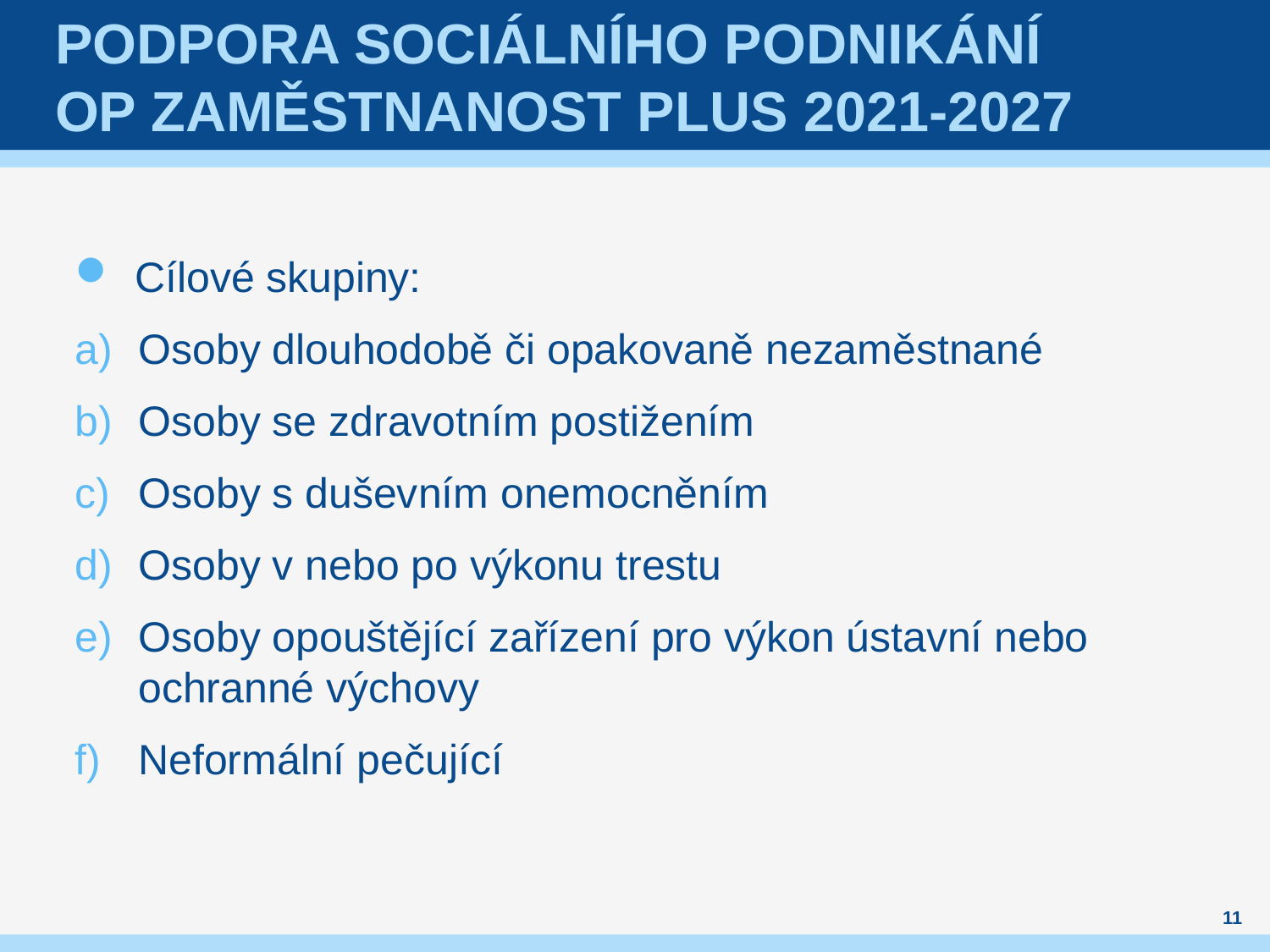

# Podpora sociálního podnikání OP Zaměstnanost plus 2021-2027
Cílové skupiny:
Osoby dlouhodobě či opakovaně nezaměstnané
Osoby se zdravotním postižením
Osoby s duševním onemocněním
Osoby v nebo po výkonu trestu
Osoby opouštějící zařízení pro výkon ústavní nebo ochranné výchovy
Neformální pečující
11